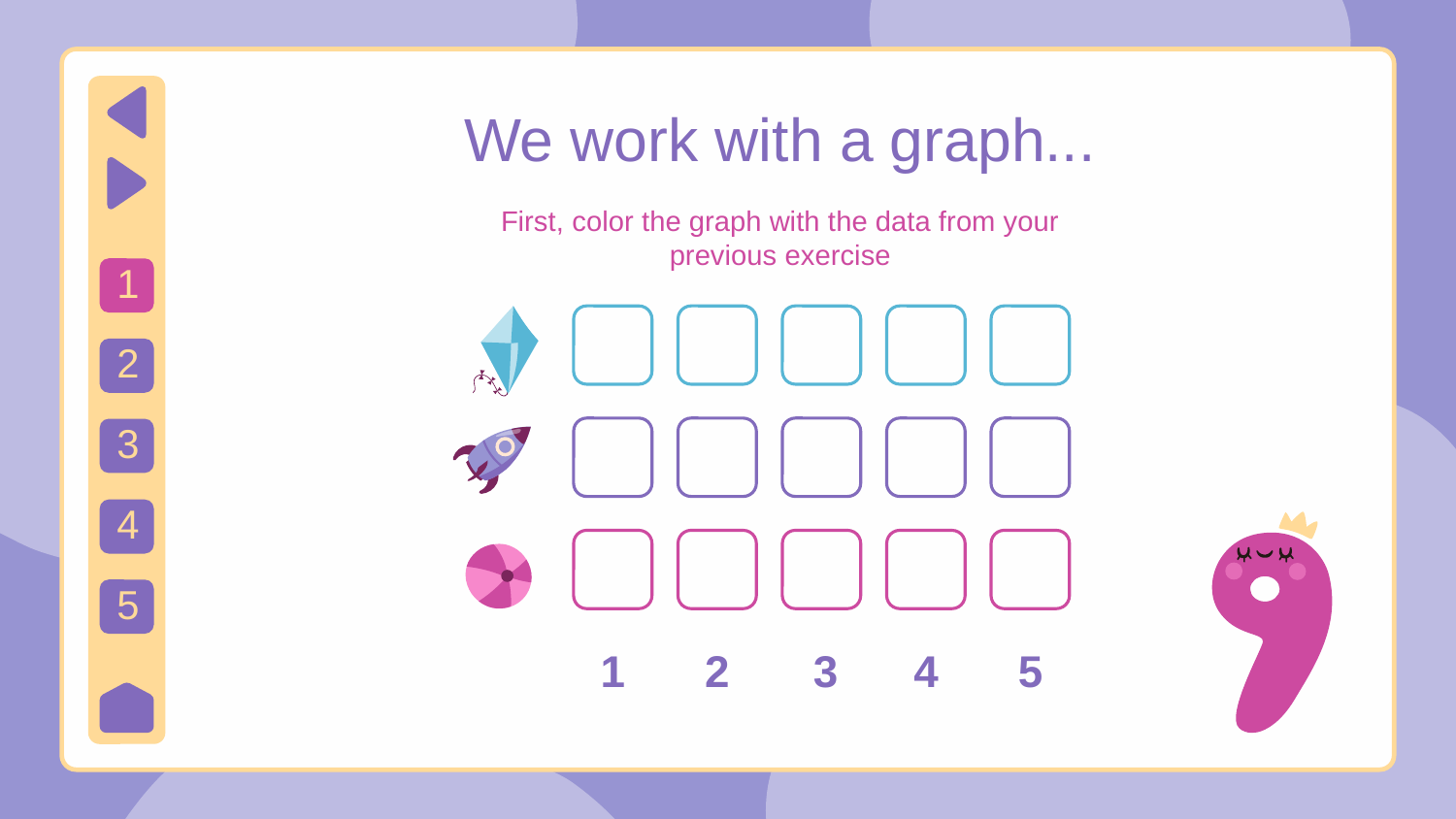

# We work with a graph...

First, color the graph with the data from your previous exercise
1

2

3
4

5
1
2
3
4
5